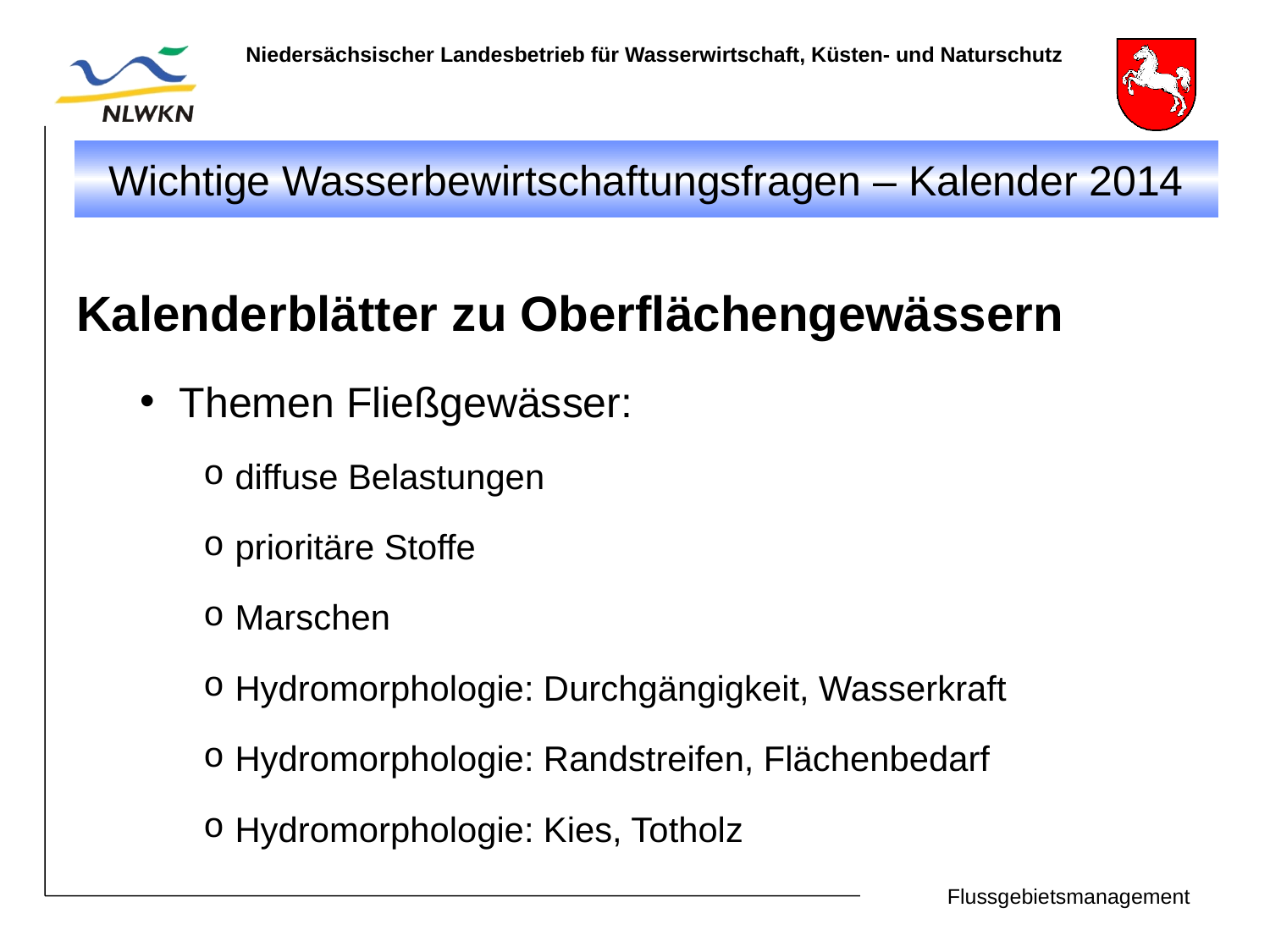

# Wichtige Wasserbewirtschaftungsfragen – Kalender 2014
Kalenderblätter zu Oberflächengewässern
Themen Fließgewässer:
diffuse Belastungen
prioritäre Stoffe
Marschen
Hydromorphologie: Durchgängigkeit, Wasserkraft
Hydromorphologie: Randstreifen, Flächenbedarf
Hydromorphologie: Kies, Totholz